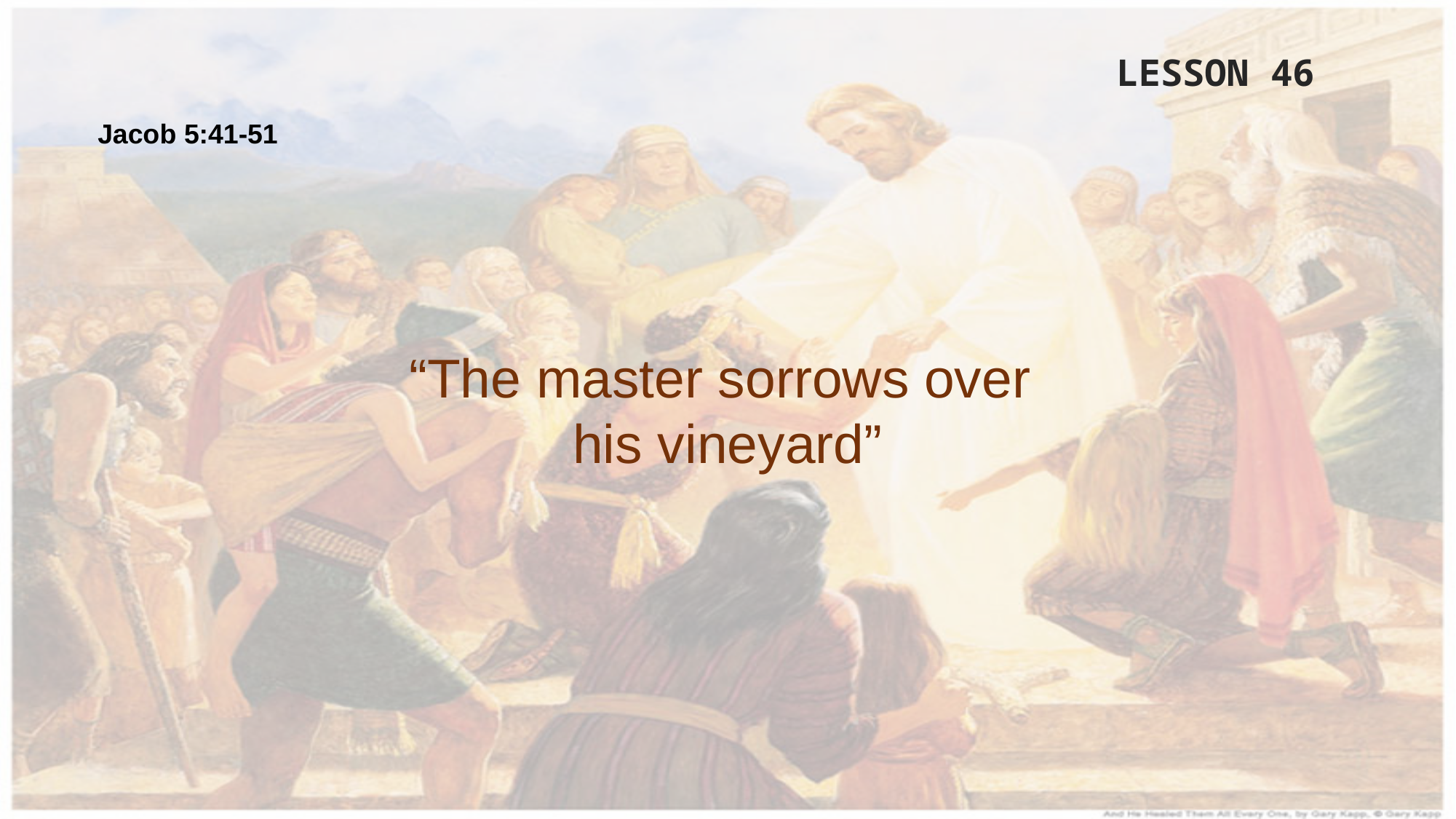

LESSON 46

Jacob 5:41-51
“The master sorrows over
his vineyard”